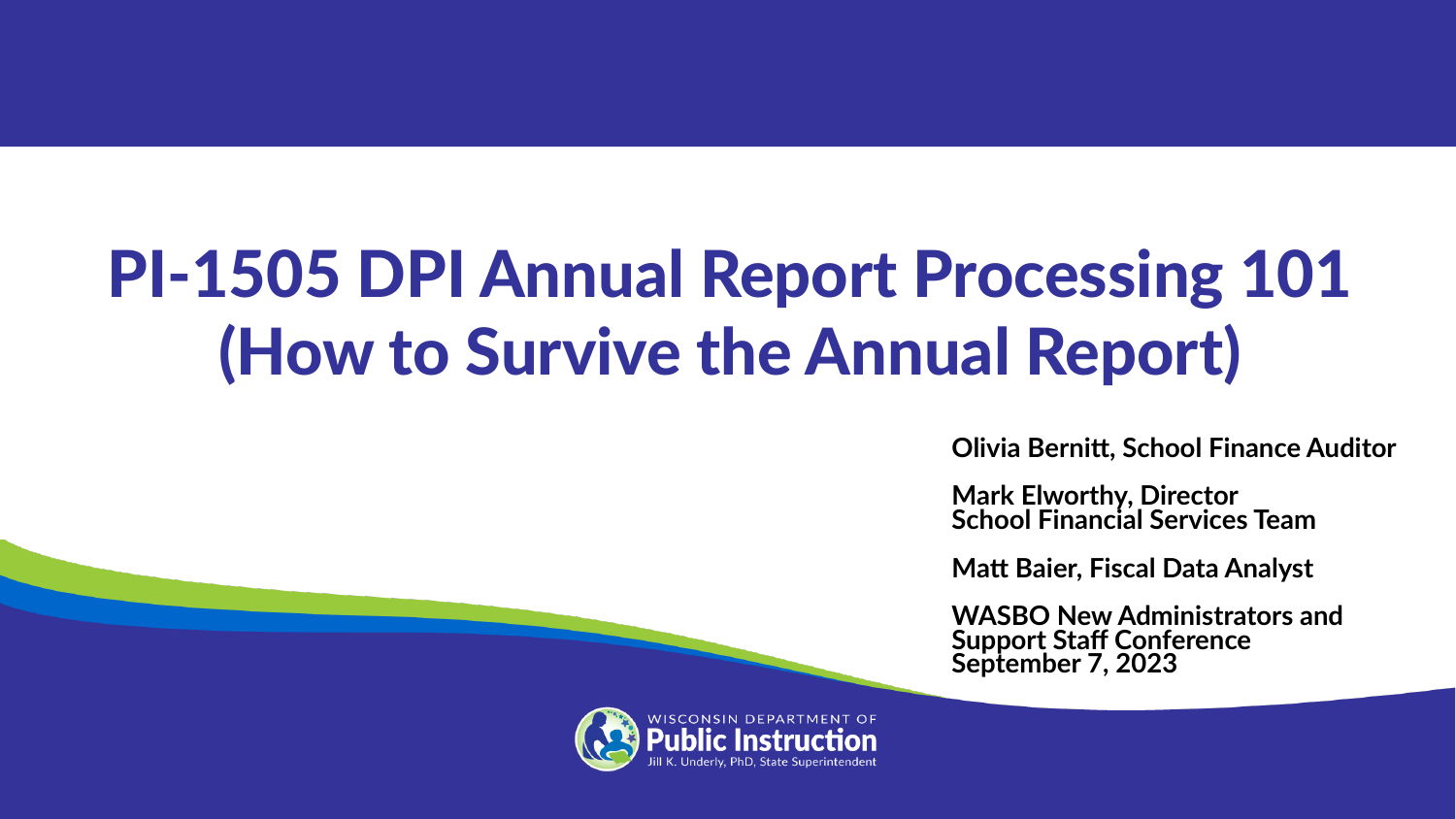

PI-1505 DPI Annual Report Processing 101
(How to Survive the Annual Report)
Olivia Bernitt, School Finance Auditor
Mark Elworthy, Director
School Financial Services Team
Matt Baier, Fiscal Data Analyst
WASBO New Administrators and Support Staff Conference
September 7, 2023